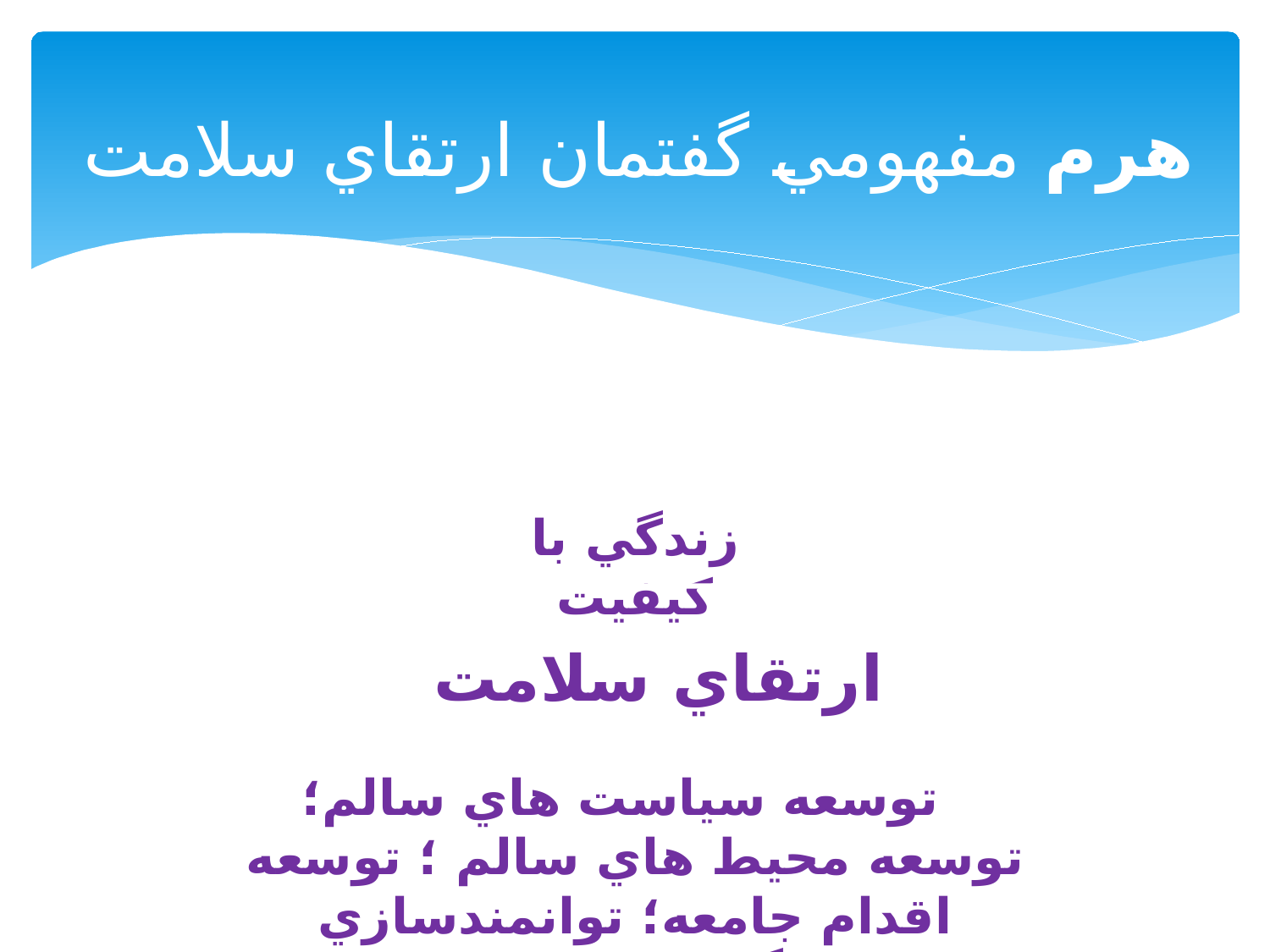

# هرم مفهومي گفتمان ارتقاي سلامت

زندگي با کیفیت

ارتقاي سلامت

  توسعه سياست هاي سالم؛ توسعه محيط هاي سالم ؛ توسعه اقدام جامعه؛ توانمندسازي افراد،گروه ها و جوامع؛